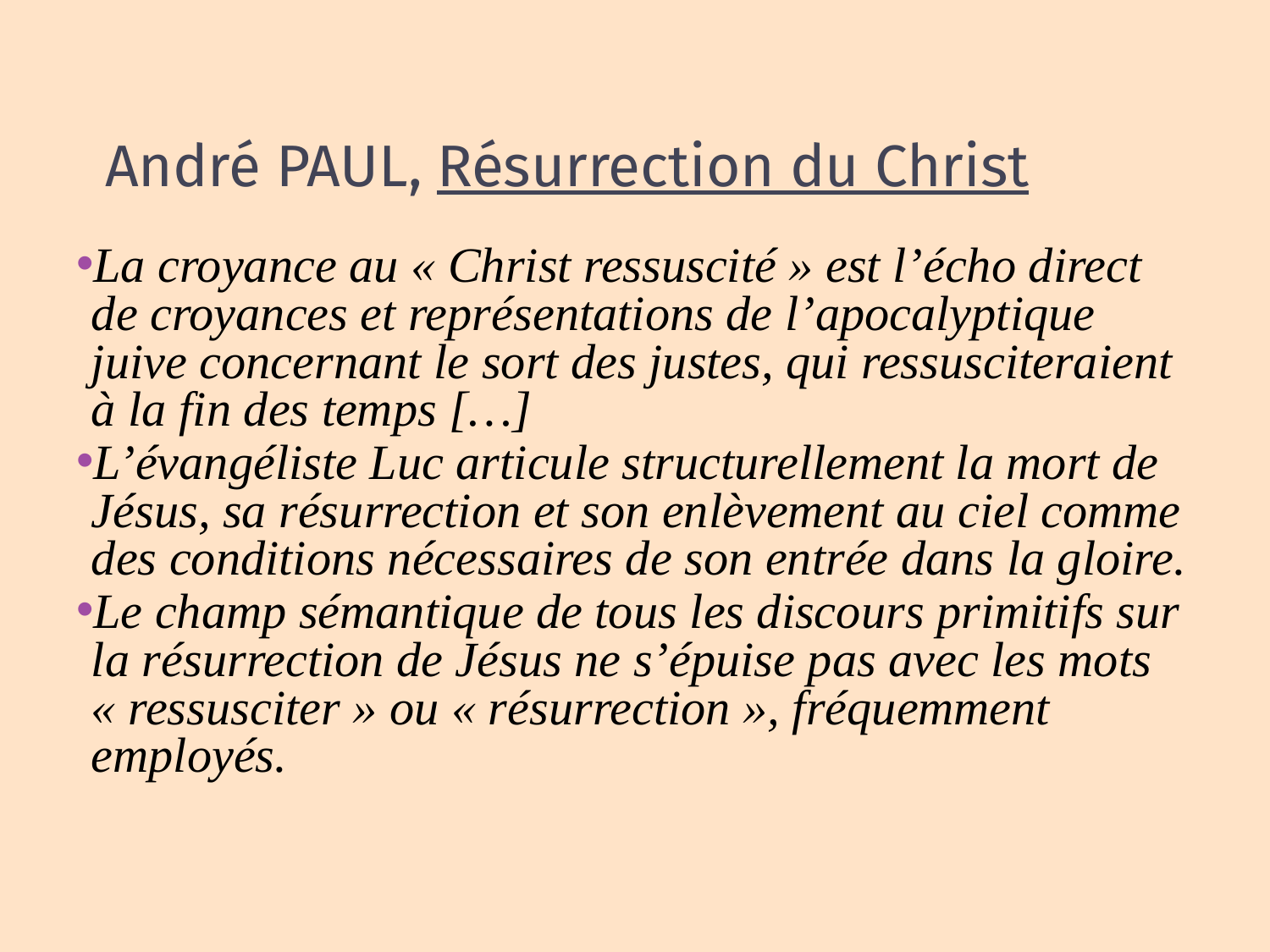

# André PAUL, Résurrection du Christ
La croyance au « Christ ressuscité » est l’écho direct de croyances et représentations de l’apocalyptique juive concernant le sort des justes, qui ressusciteraient à la fin des temps […]
L’évangéliste Luc articule structurellement la mort de Jésus, sa résurrection et son enlèvement au ciel comme des conditions nécessaires de son entrée dans la gloire.
Le champ sémantique de tous les discours primitifs sur la résurrection de Jésus ne s’épuise pas avec les mots « ressusciter » ou « résurrection », fréquemment employés.